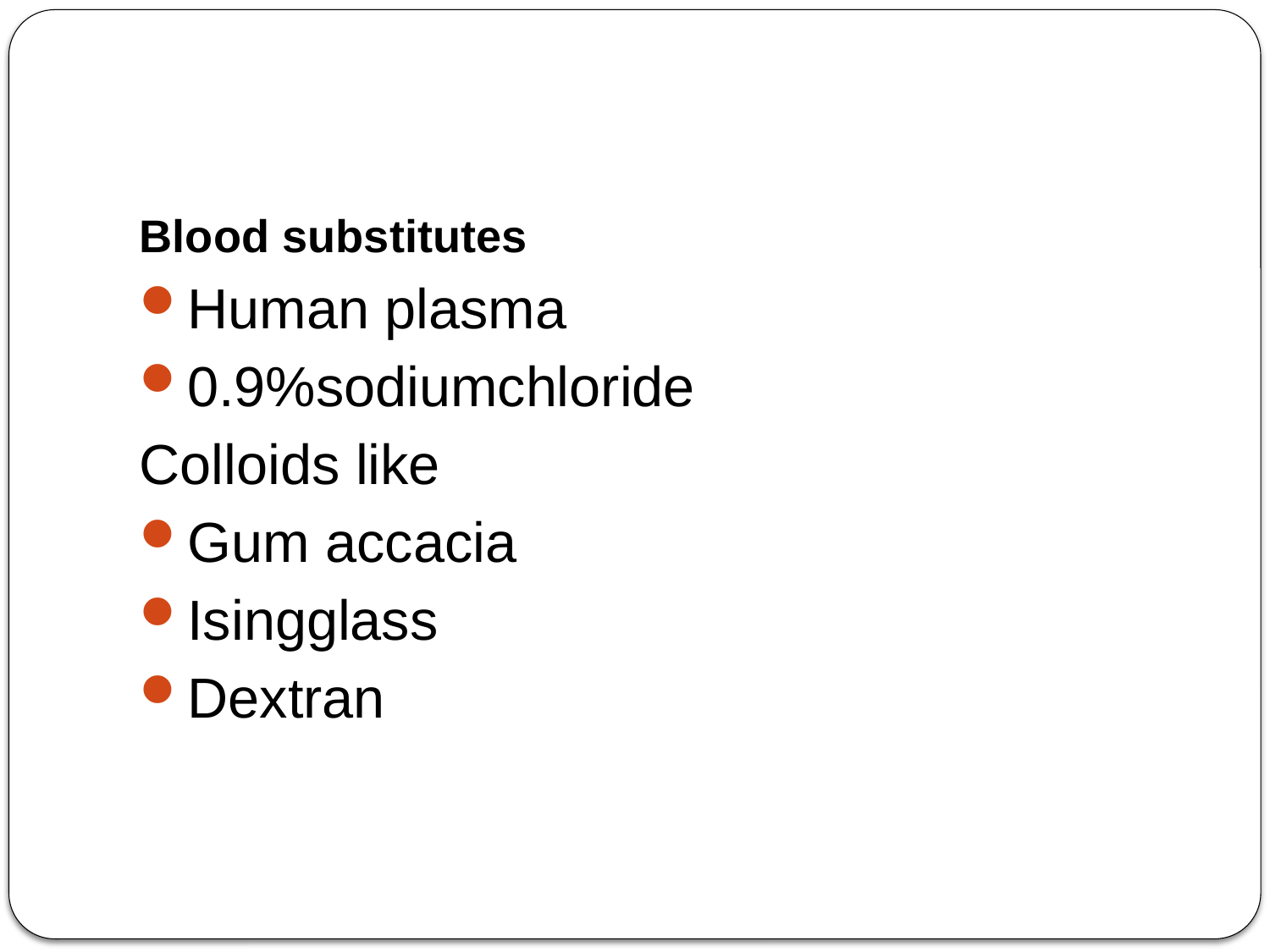

#
Blood substitutes
Human plasma
0.9%sodiumchloride
Colloids like
Gum accacia
Isingglass
Dextran